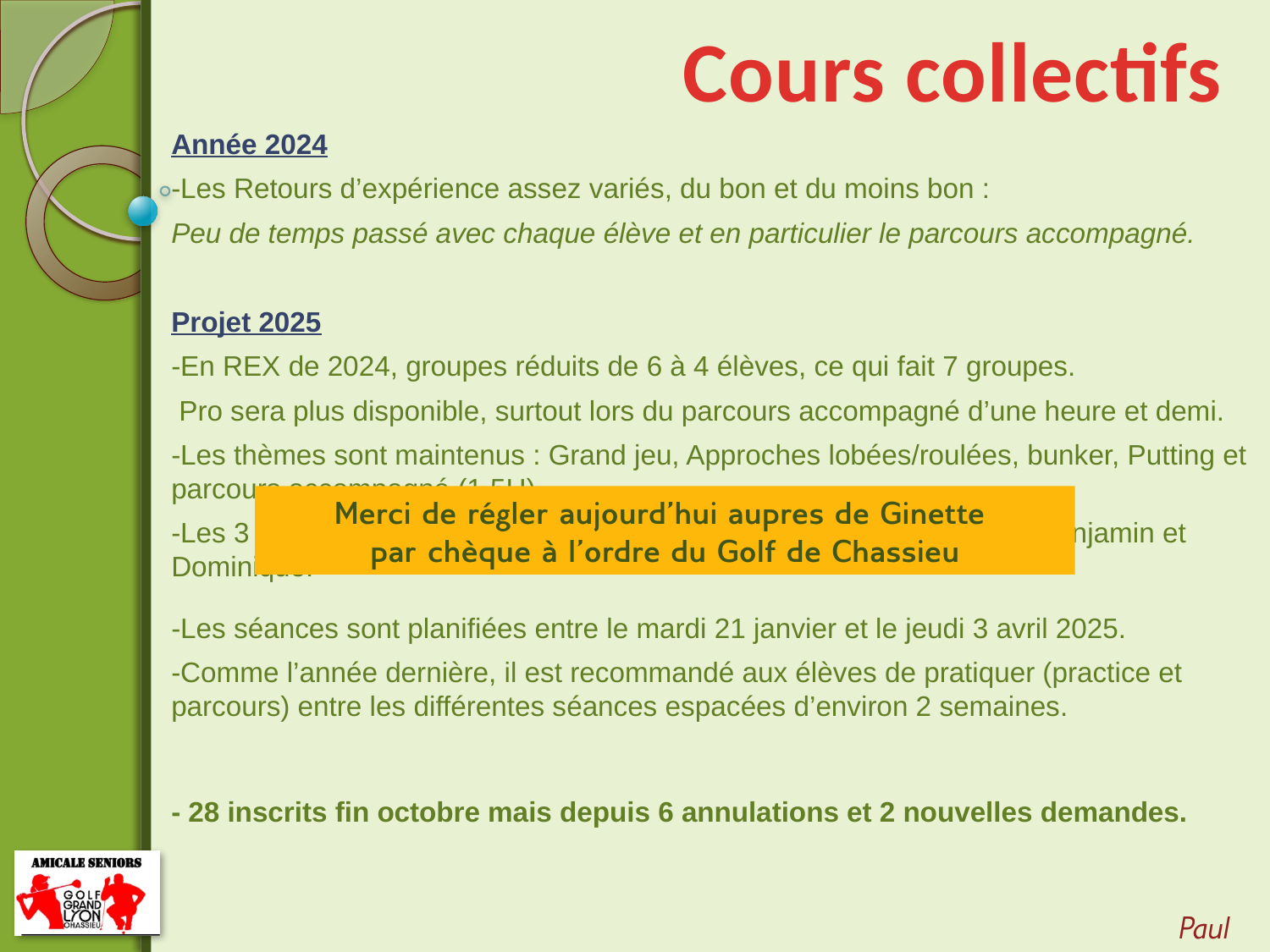

# Cours collectifs
Année 2024
-Les Retours d’expérience assez variés, du bon et du moins bon :
Peu de temps passé avec chaque élève et en particulier le parcours accompagné.

Projet 2025
-En REX de 2024, groupes réduits de 6 à 4 élèves, ce qui fait 7 groupes.
 Pro sera plus disponible, surtout lors du parcours accompagné d’une heure et demi.
-Les thèmes sont maintenus : Grand jeu, Approches lobées/roulées, bunker, Putting et parcours accompagné (1,5H).
-Les 3 Pros participent, suivant les thèmes et les disponibilités : Ugo, Benjamin et Dominique.
-Les séances sont planifiées entre le mardi 21 janvier et le jeudi 3 avril 2025.
-Comme l’année dernière, il est recommandé aux élèves de pratiquer (practice et parcours) entre les différentes séances espacées d’environ 2 semaines.

- 28 inscrits fin octobre mais depuis 6 annulations et 2 nouvelles demandes.

Merci de régler aujourd’hui aupres de Ginette
par chèque à l’ordre du Golf de Chassieu
Paul